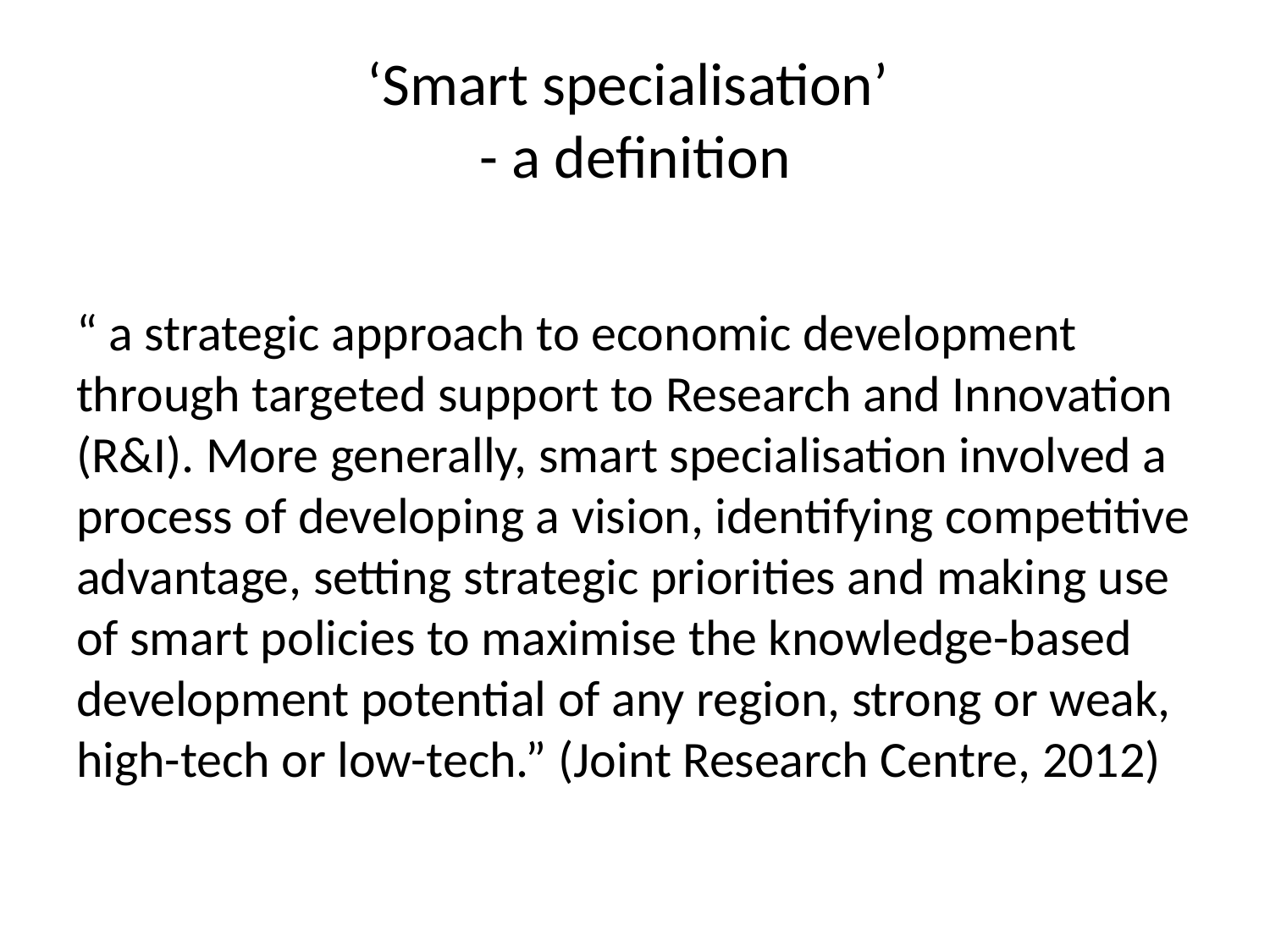

# ‘Smart specialisation’ - a definition

“ a strategic approach to economic development through targeted support to Research and Innovation (R&I). More generally, smart specialisation involved a process of developing a vision, identifying competitive advantage, setting strategic priorities and making use of smart policies to maximise the knowledge-based development potential of any region, strong or weak, high-tech or low-tech.” (Joint Research Centre, 2012)